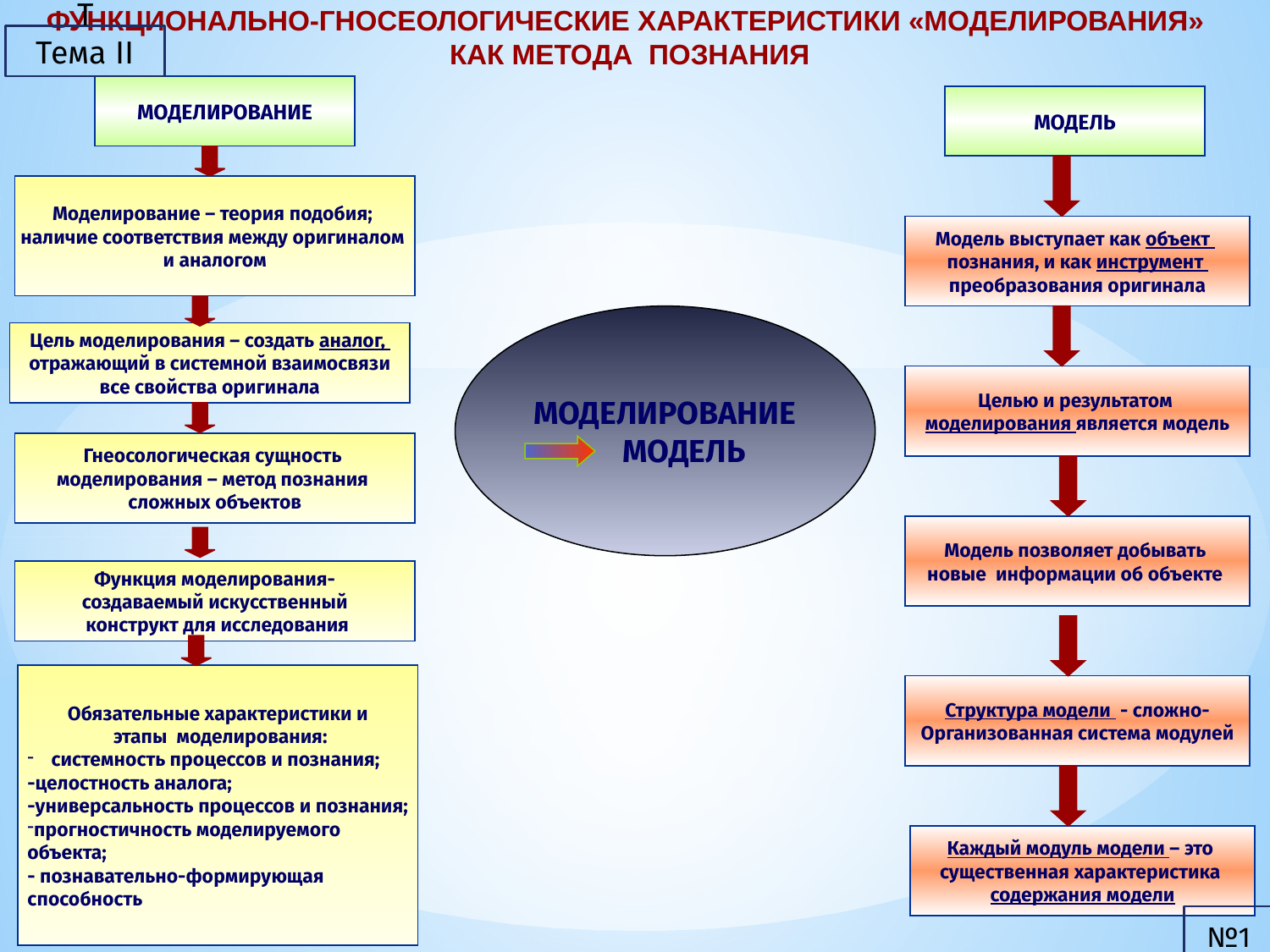

ФУНКЦИОНАЛЬНО-ГНОСЕОЛОГИЧЕСКИЕ ХАРАКТЕРИСТИКИ «МОДЕЛИРОВАНИЯ»
КАК МЕТОДА  ПОЗНАНИЯ
Т
Тема II

МОДЕЛИРОВАНИЕ
МОДЕЛЬ

Моделирование – теория подобия;
наличие соответствия между оригиналом
и аналогом
Модель выступает как объект
познания, и как инструмент
преобразования оригинала

МОДЕЛИРОВАНИЕ
     МОДЕЛЬ

Цель моделирования – создать аналог,
отражающий в системной взаимосвязи
все свойства оригинала
Целью и результатом
моделирования является модель

Гнеосологическая сущность
моделирования – метод познания
сложных объектов

Модель позволяет добывать
новые  информации об объекте

Функция моделирования-
создаваемый искусственный
 конструкт для исследования

Обязательные характеристики и
 этапы  моделирования:
системность процессов и познания;
-целостность аналога;
-универсальность процессов и познания;
прогностичность моделируемого
объекта;
- познавательно-формирующая
способность

Структура модели  - сложно-
Организованная система модулей

Каждый модуль модели – это
существенная характеристика
содержания модели
№1